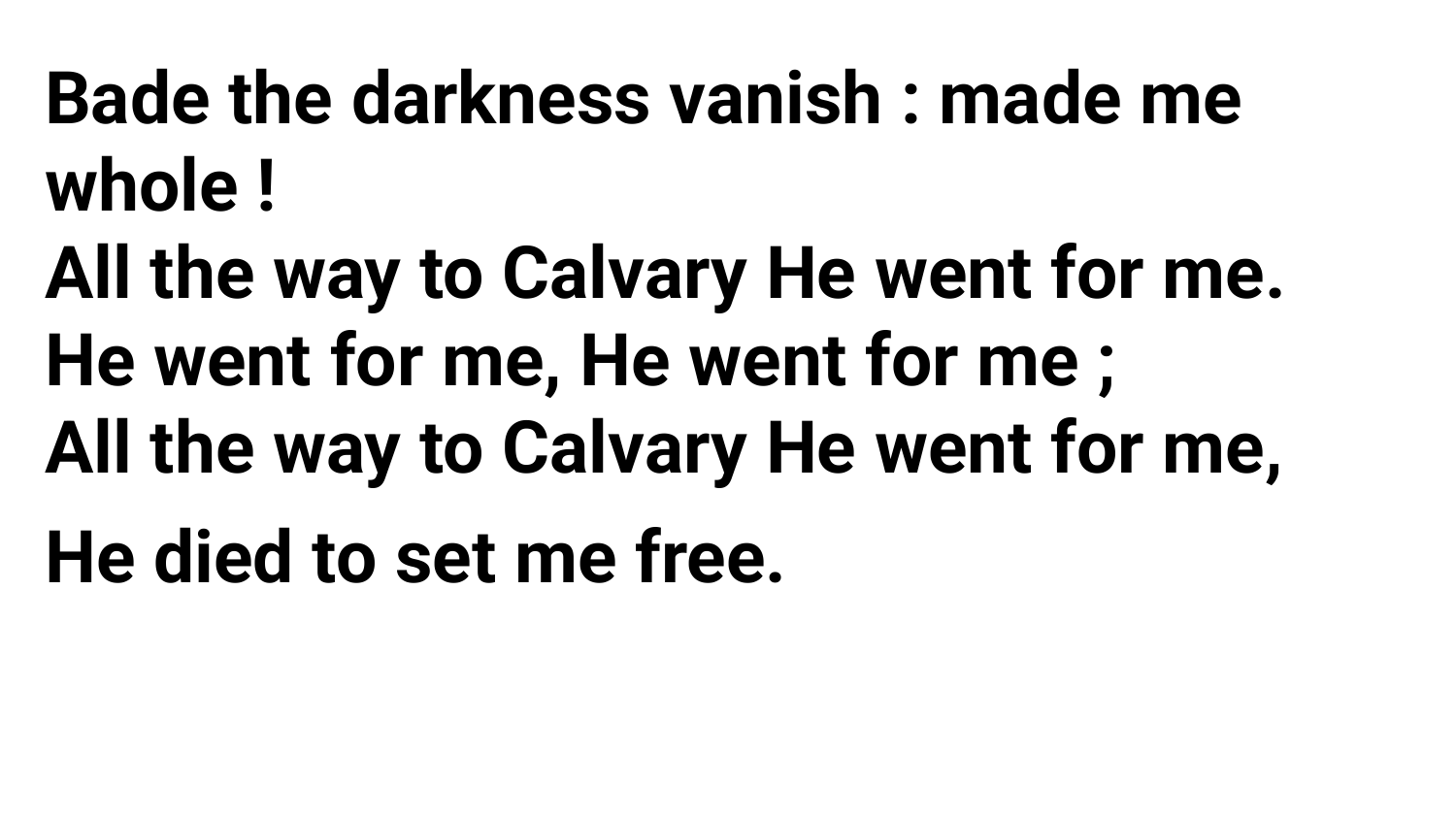

Bade the darkness vanish : made me whole !
All the way to Calvary He went for me.
He went for me, He went for me ;
All the way to Calvary He went for me,
He died to set me free.